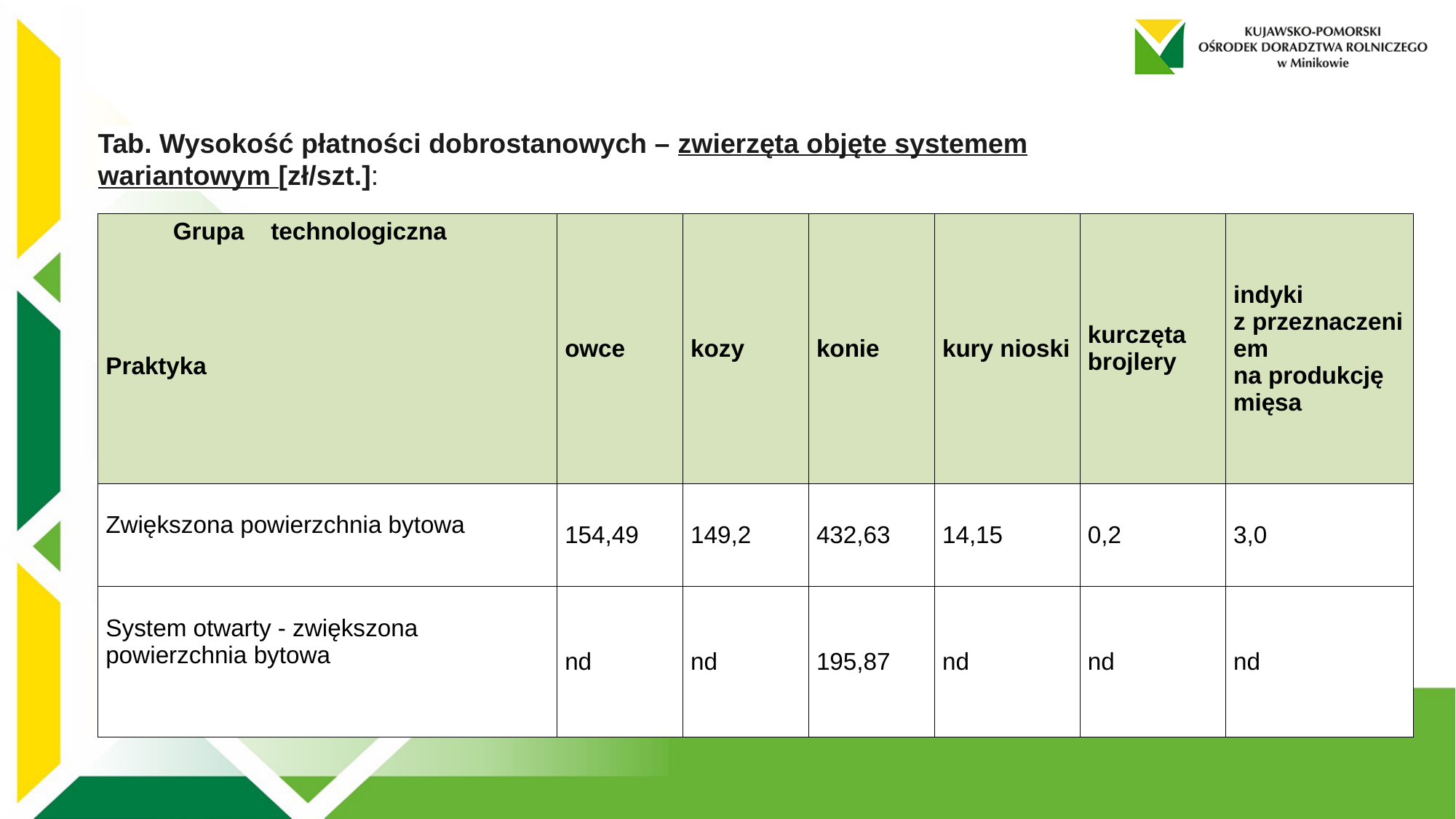

Tab. Wysokość płatności dobrostanowych – zwierzęta objęte systemem wariantowym [zł/szt.]:
| Grupa    technologiczna         Praktyka | owce | kozy | konie | kury nioski | kurczęta brojlery | indyki z przeznaczeniem na produkcję mięsa |
| --- | --- | --- | --- | --- | --- | --- |
| Zwiększona powierzchnia bytowa | 154,49 | 149,2 | 432,63 | 14,15 | 0,2 | 3,0 |
| System otwarty - zwiększona powierzchnia bytowa | nd | nd | 195,87 | nd | nd | nd |